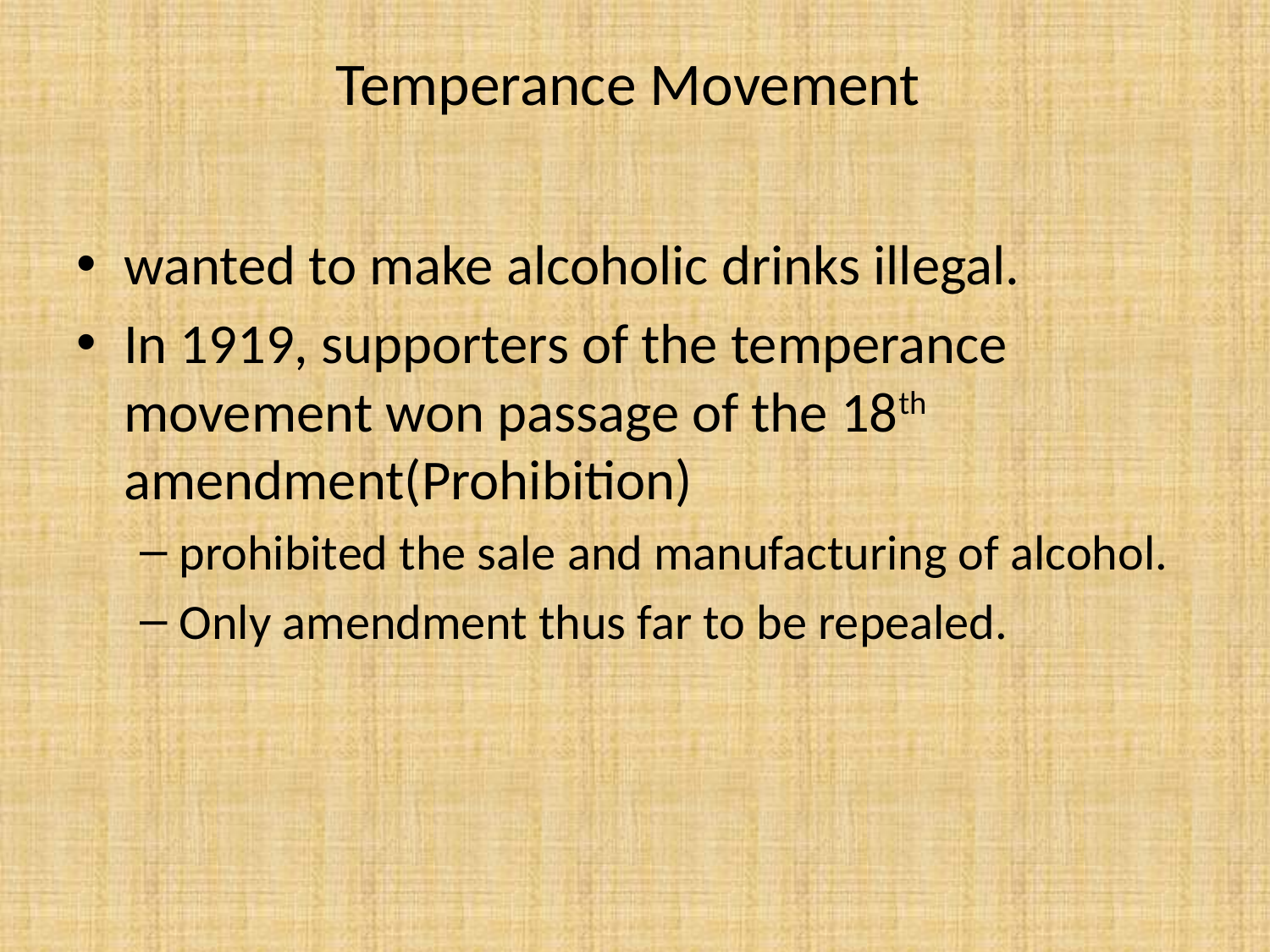

# Temperance Movement
wanted to make alcoholic drinks illegal.
In 1919, supporters of the temperance movement won passage of the 18th amendment(Prohibition)
prohibited the sale and manufacturing of alcohol.
Only amendment thus far to be repealed.